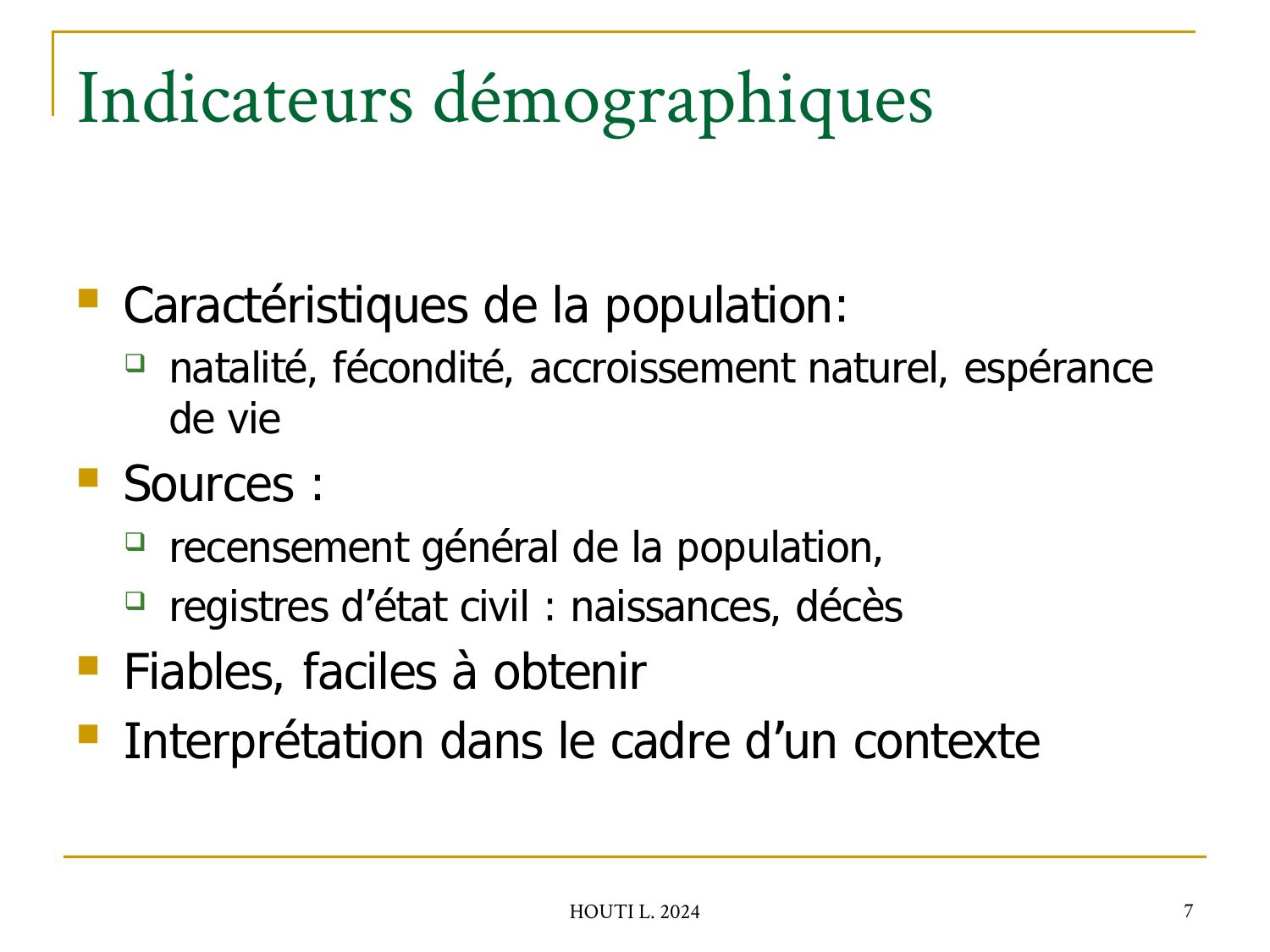

# Indicateurs démographiques
Caractéristiques de la population:
natalité, fécondité, accroissement naturel, espérance de vie
Sources :
recensement général de la population,
registres d’état civil : naissances, décès
Fiables, faciles à obtenir
Interprétation dans le cadre d’un contexte
7
HOUTI L. 2024